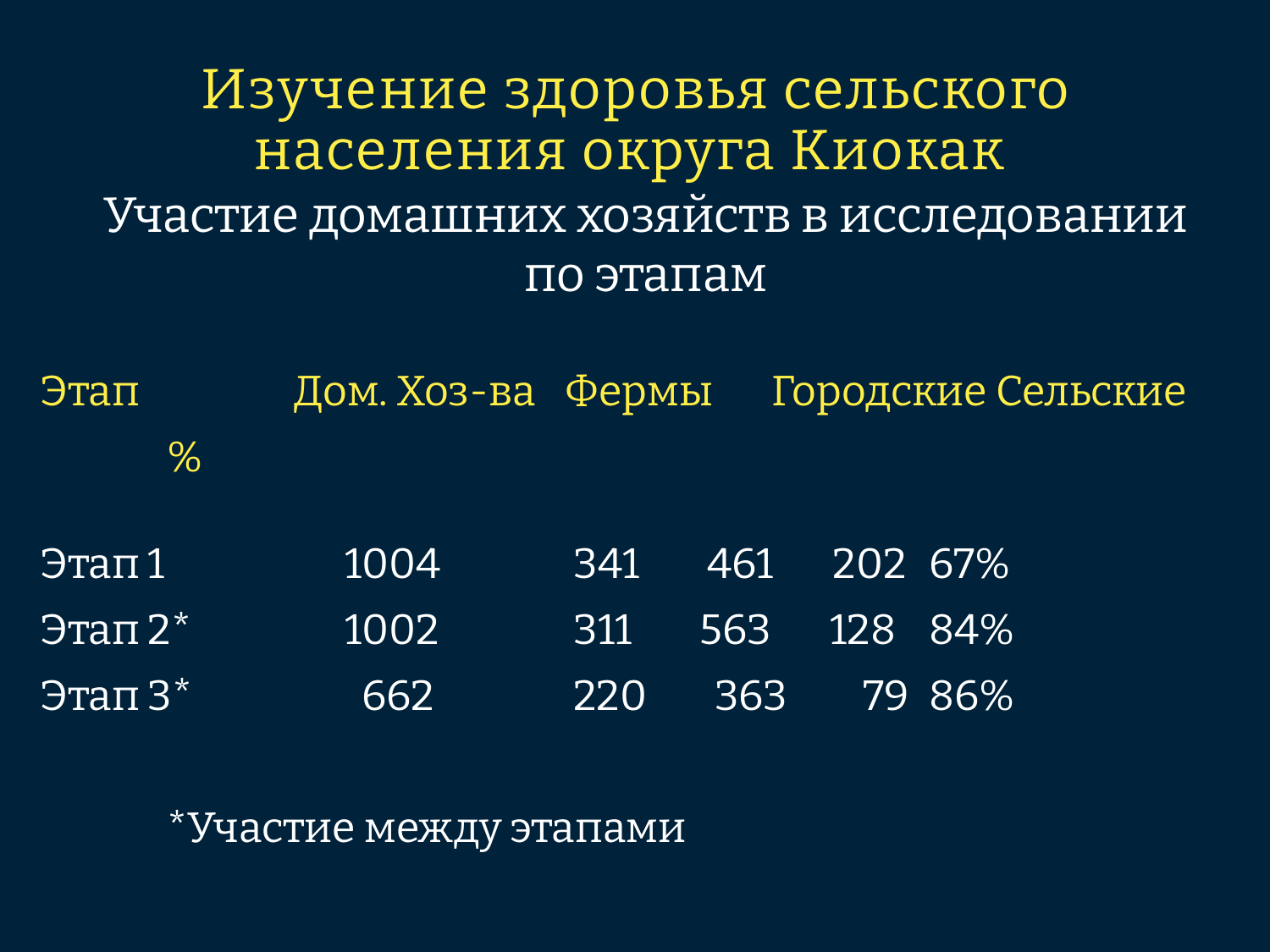

Изучение здоровья сельского населения округа Киокак
Участие домашних хозяйств в исследовании по этапам
Этап		Дом. Хоз-ва	  Фермы       Городские Сельские	%

Этап 1 	      1004	   341        461       202	67%
Этап 2*	      1002	   311        563       128	84%
Этап 3*	        662	   220        363         79	86%

	*Участие между этапами